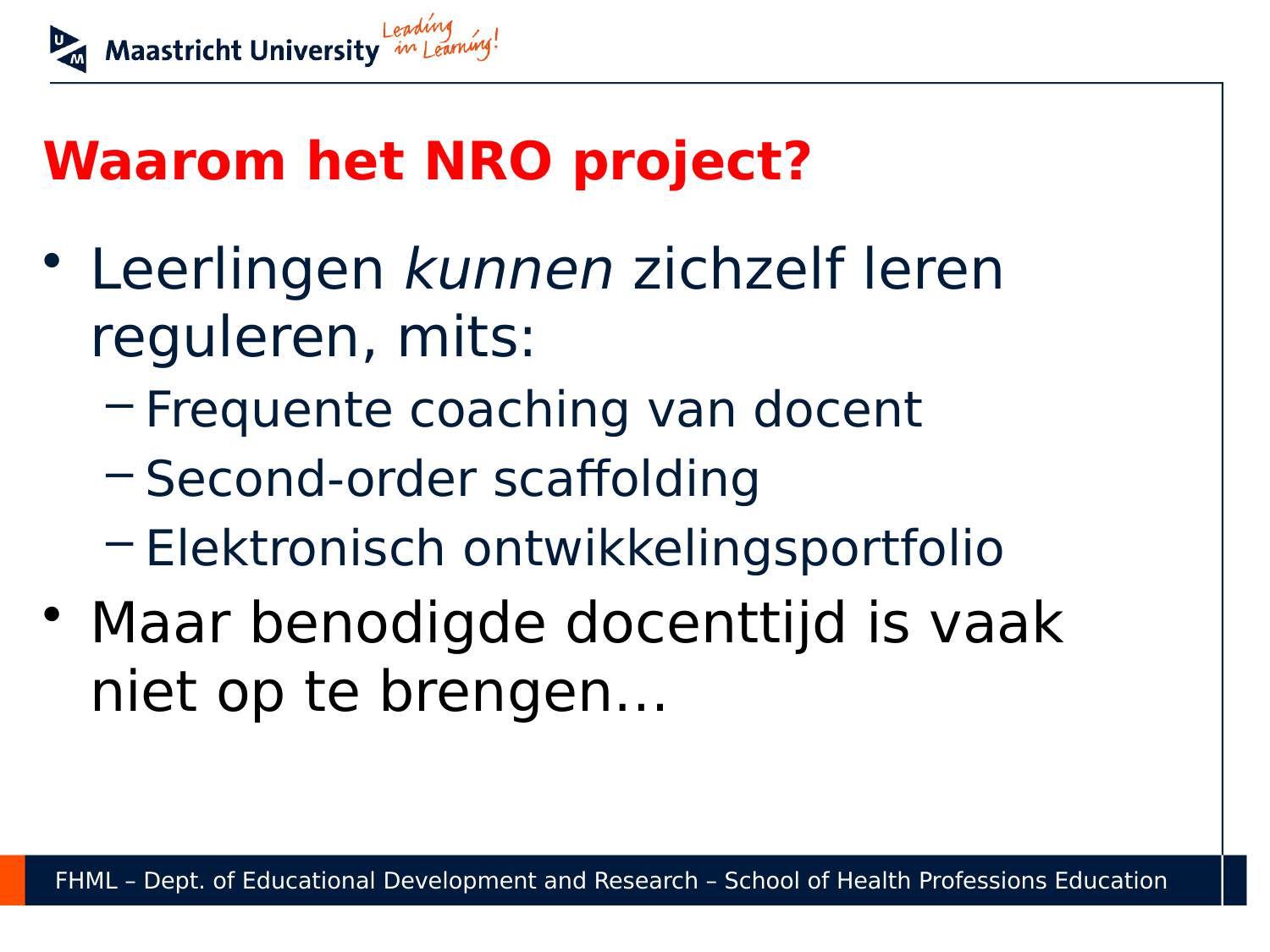

# Waarom het NRO project?
Leerlingen kunnen zichzelf leren reguleren, mits:
Frequente coaching van docent
Second-order scaffolding
Elektronisch ontwikkelingsportfolio
Maar benodigde docenttijd is vaak niet op te brengen…